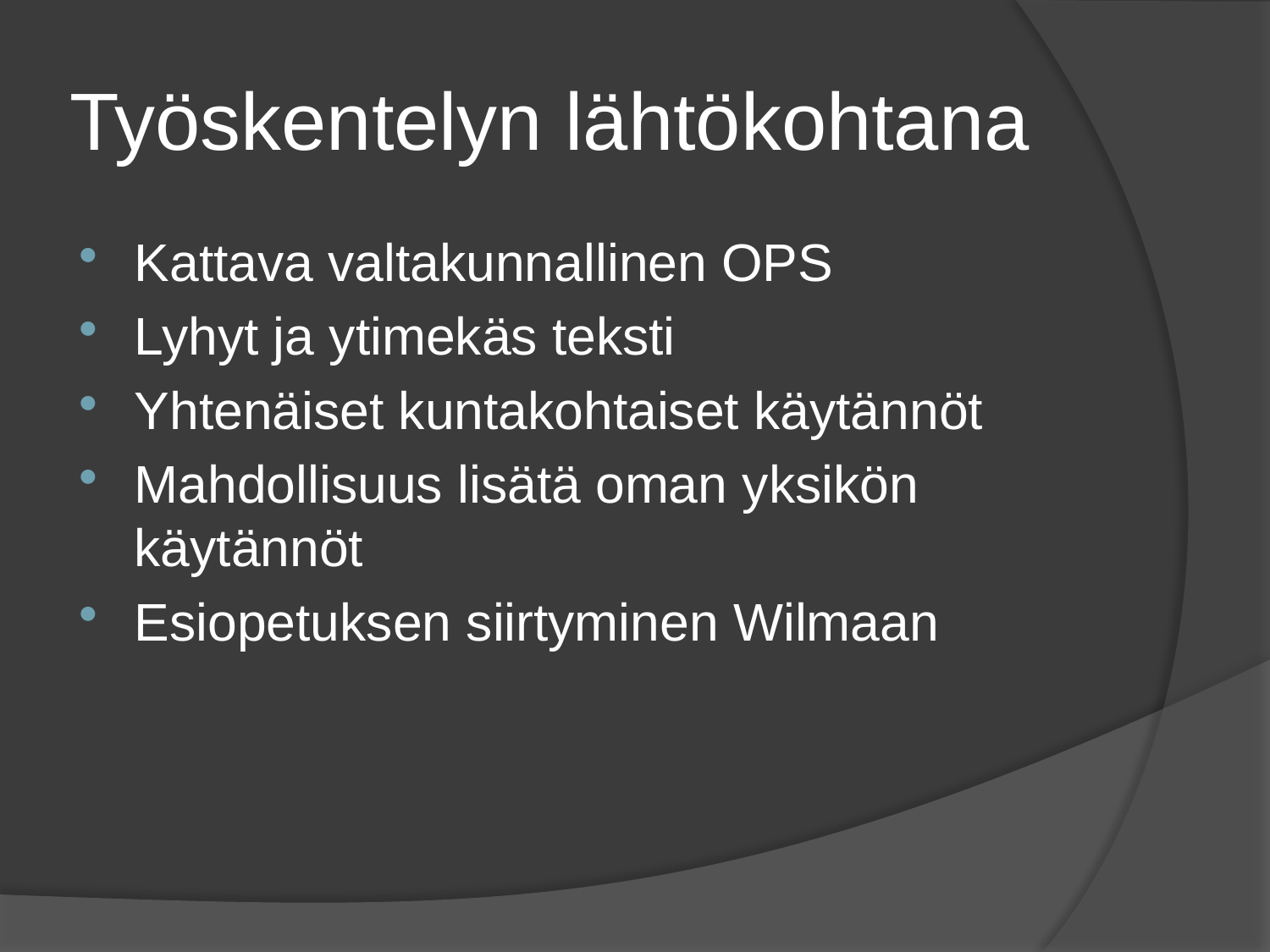

# Työskentelyn lähtökohtana
Kattava valtakunnallinen OPS
Lyhyt ja ytimekäs teksti
Yhtenäiset kuntakohtaiset käytännöt
Mahdollisuus lisätä oman yksikön käytännöt
Esiopetuksen siirtyminen Wilmaan